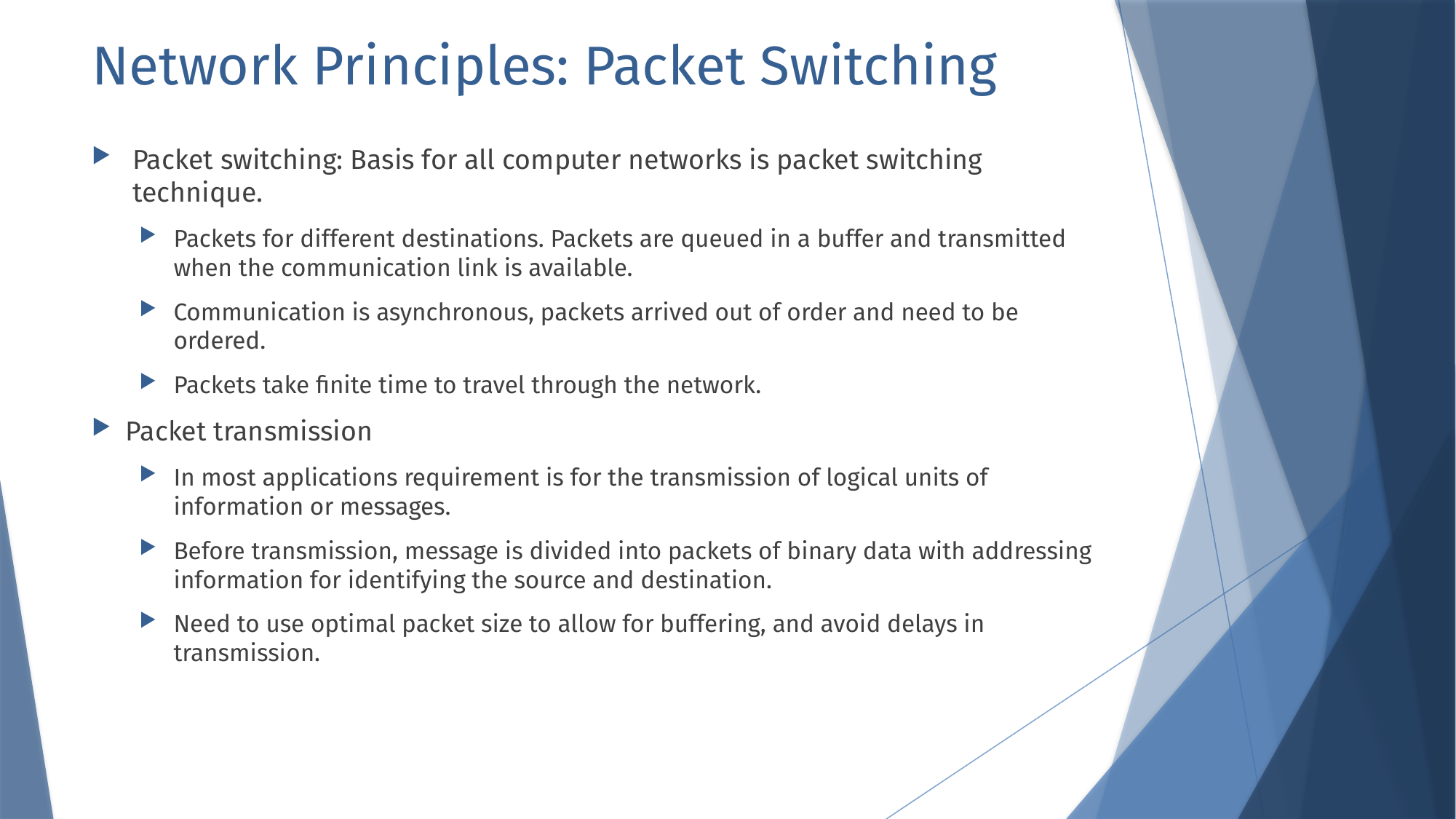

# Network Principles: Packet Switching
Packet switching: Basis for all computer networks is packet switching technique.
Packets for different destinations. Packets are queued in a buffer and transmitted when the communication link is available.
Communication is asynchronous, packets arrived out of order and need to be ordered.
Packets take finite time to travel through the network.
Packet transmission
In most applications requirement is for the transmission of logical units of information or messages.
Before transmission, message is divided into packets of binary data with addressing information for identifying the source and destination.
Need to use optimal packet size to allow for buffering, and avoid delays in transmission.